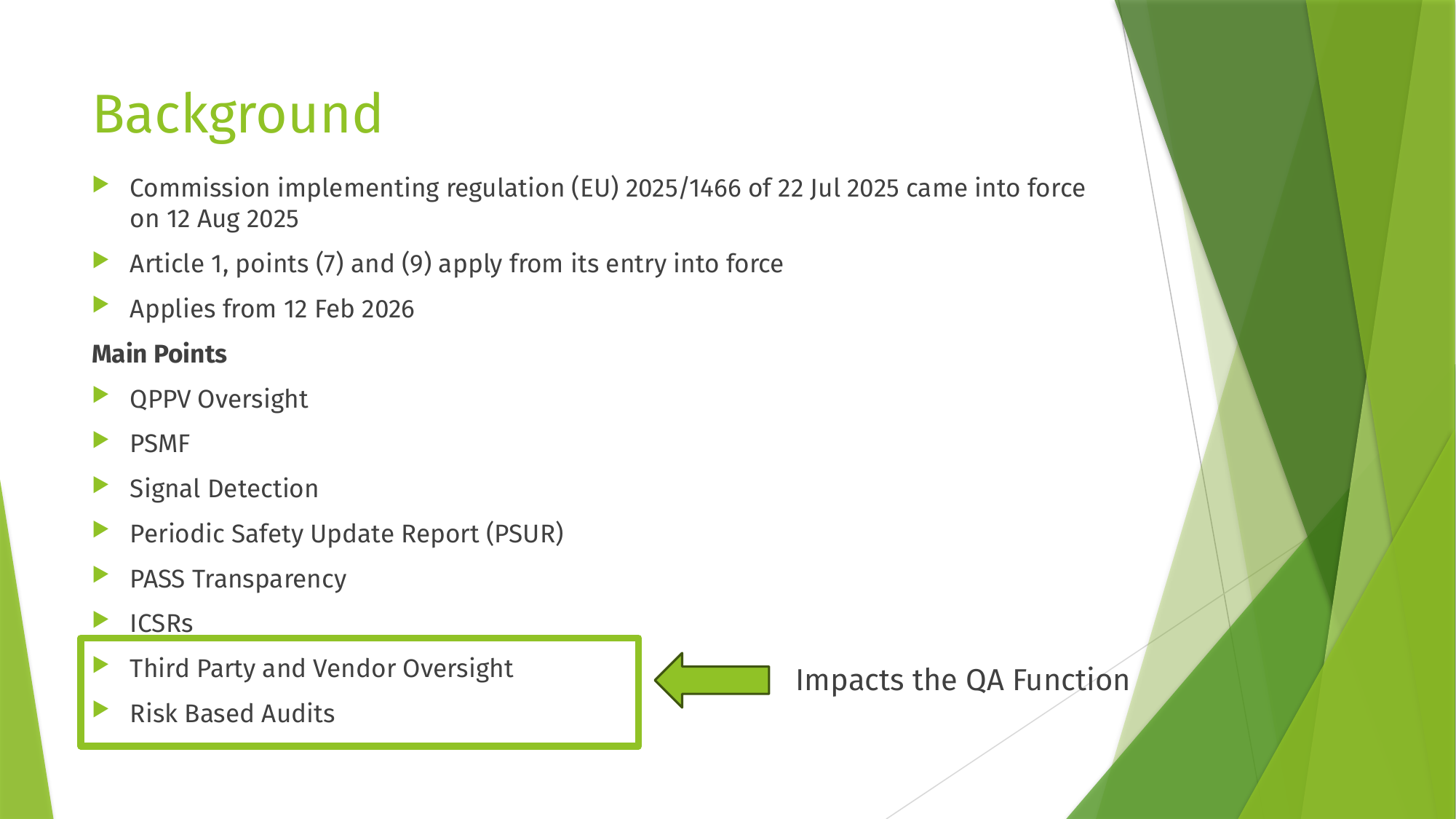

# Background
Commission implementing regulation (EU) 2025/1466 of 22 Jul 2025 came into force on 12 Aug 2025
Article 1, points (7) and (9) apply from its entry into force
Applies from 12 Feb 2026
Main Points
QPPV Oversight
PSMF
Signal Detection
Periodic Safety Update Report (PSUR)
PASS Transparency
ICSRs
Third Party and Vendor Oversight
Risk Based Audits

Impacts the QA Function